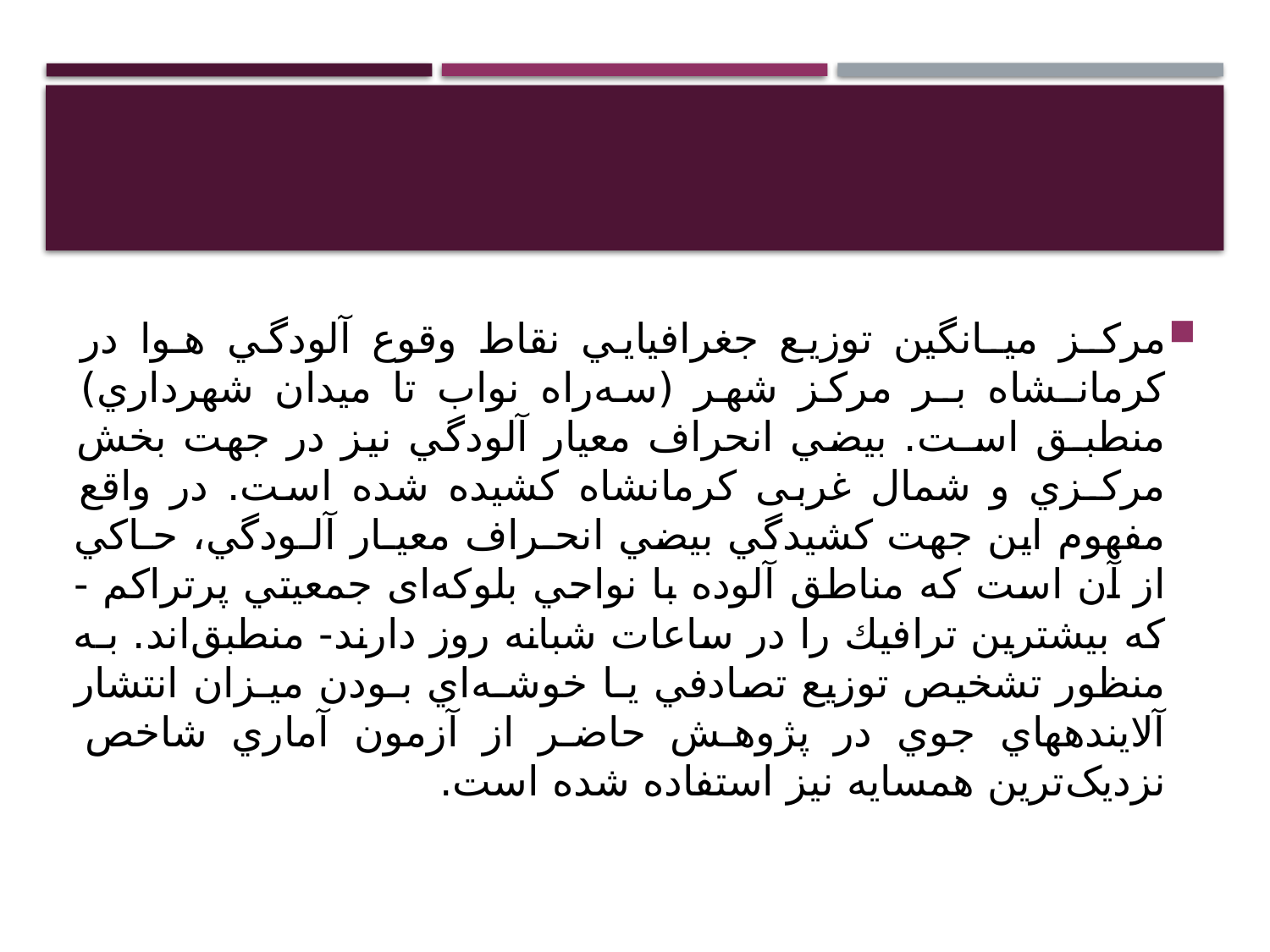

#
مركـز ميـانگين توزيع جغرافيايي نقاط وقوع آلودگي هـوا در كرمانـشاه بـر مركز شهر (سه‌راه نواب تا ميدان شهرداري) منطبـق اسـت. بيضي انحراف معيار آلودگي نيز در جهت بخش مركـزي و شمال غربی كرمانشاه كشيده شده است. در واقع مفهوم اين جهت كشيدگي بيضي انحـراف معيـار آلـودگي، حـاكي از آن است كه مناطق آلوده با نواحي بلوکه‌ای جمعيتي پرتراكم - كه بيشترين ترافيك را در ساعات شبانه روز دارند- منطبق‌اند. بـه منظور تشخيص توزيع تصادفي يـا خوشـه‌اي بـودن ميـزان انتشار آلايندههاي جوي در پژوهش حاضر از آزمون آماري شاخص نزدیک‌ترین همسايه نيز استفاده شده است.